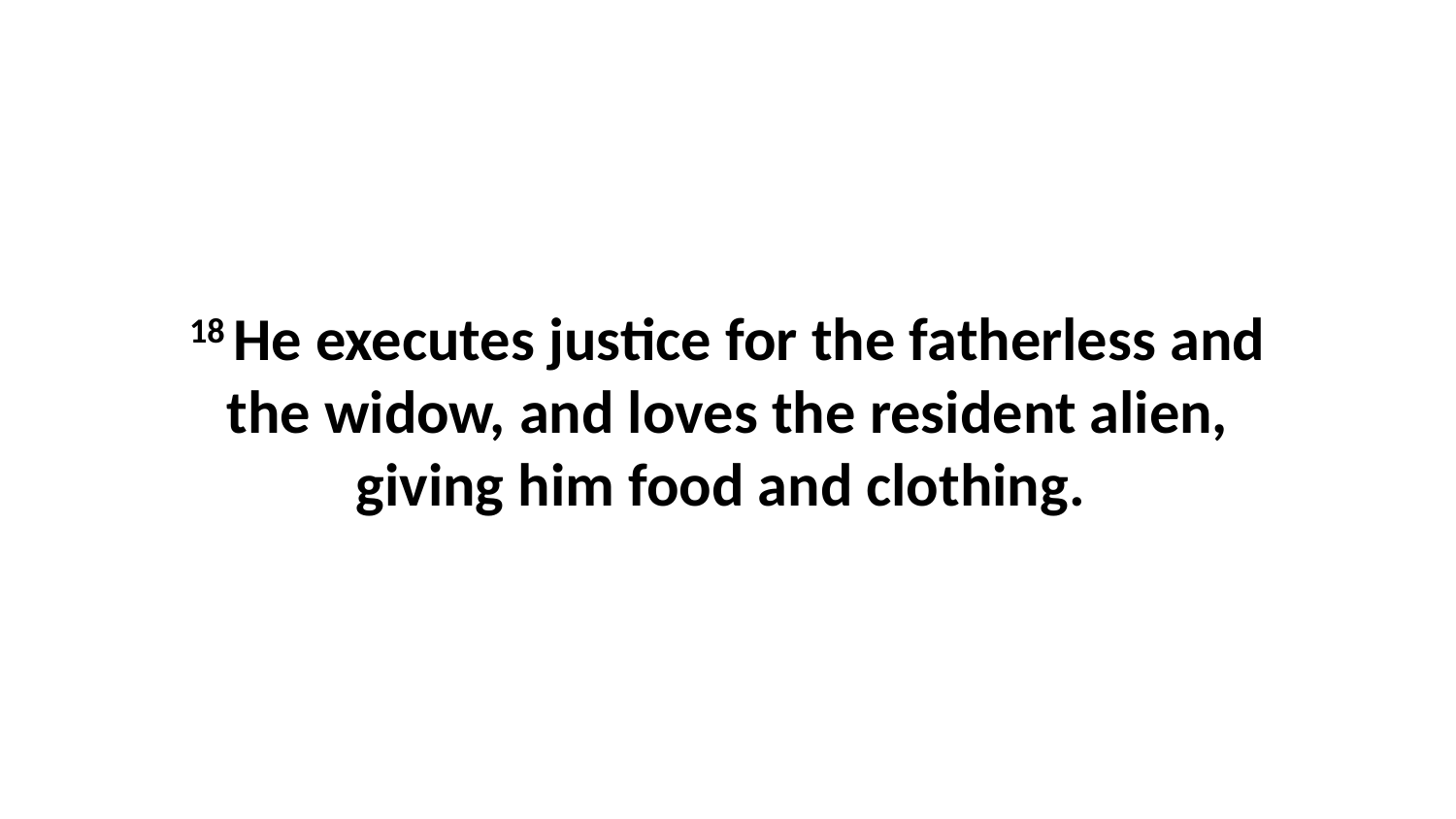

18 He executes justice for the fatherless and the widow, and loves the resident alien, giving him food and clothing.